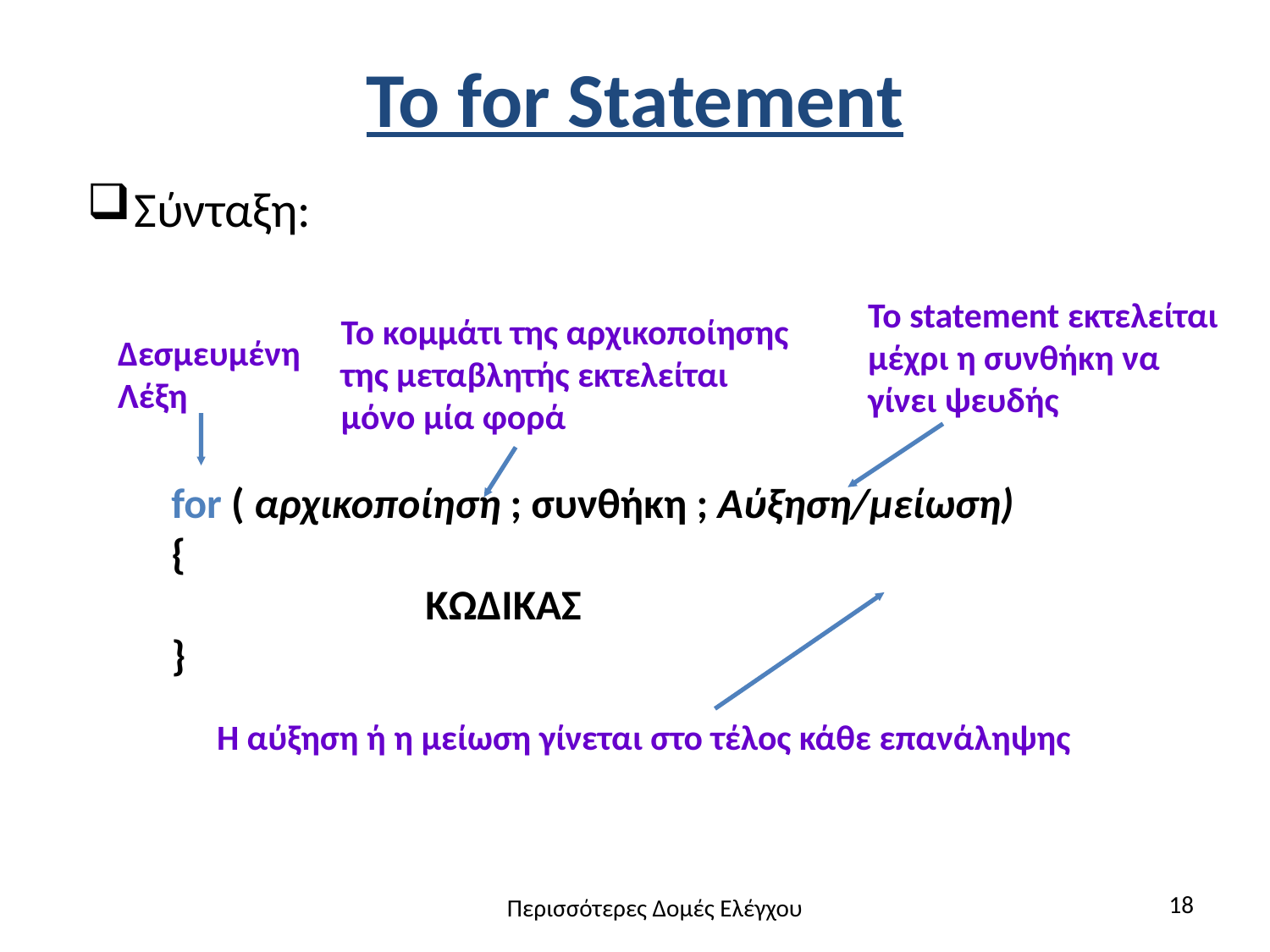

# Το for Statement
Σύνταξη:
Το statement εκτελείται
μέχρι η συνθήκη να
γίνει ψευδής

Το κομμάτι της αρχικοποίησης
της μεταβλητής εκτελείται
μόνο μία φορά

Δεσμευμένη
Λέξη

for ( αρχικοποίηση ; συνθήκη ; Αύξηση/μείωση)
{
		ΚΩΔΙΚΑΣ
}

Η αύξηση ή η μείωση γίνεται στο τέλος κάθε επανάληψης
18
Περισσότερες Δομές Ελέγχου